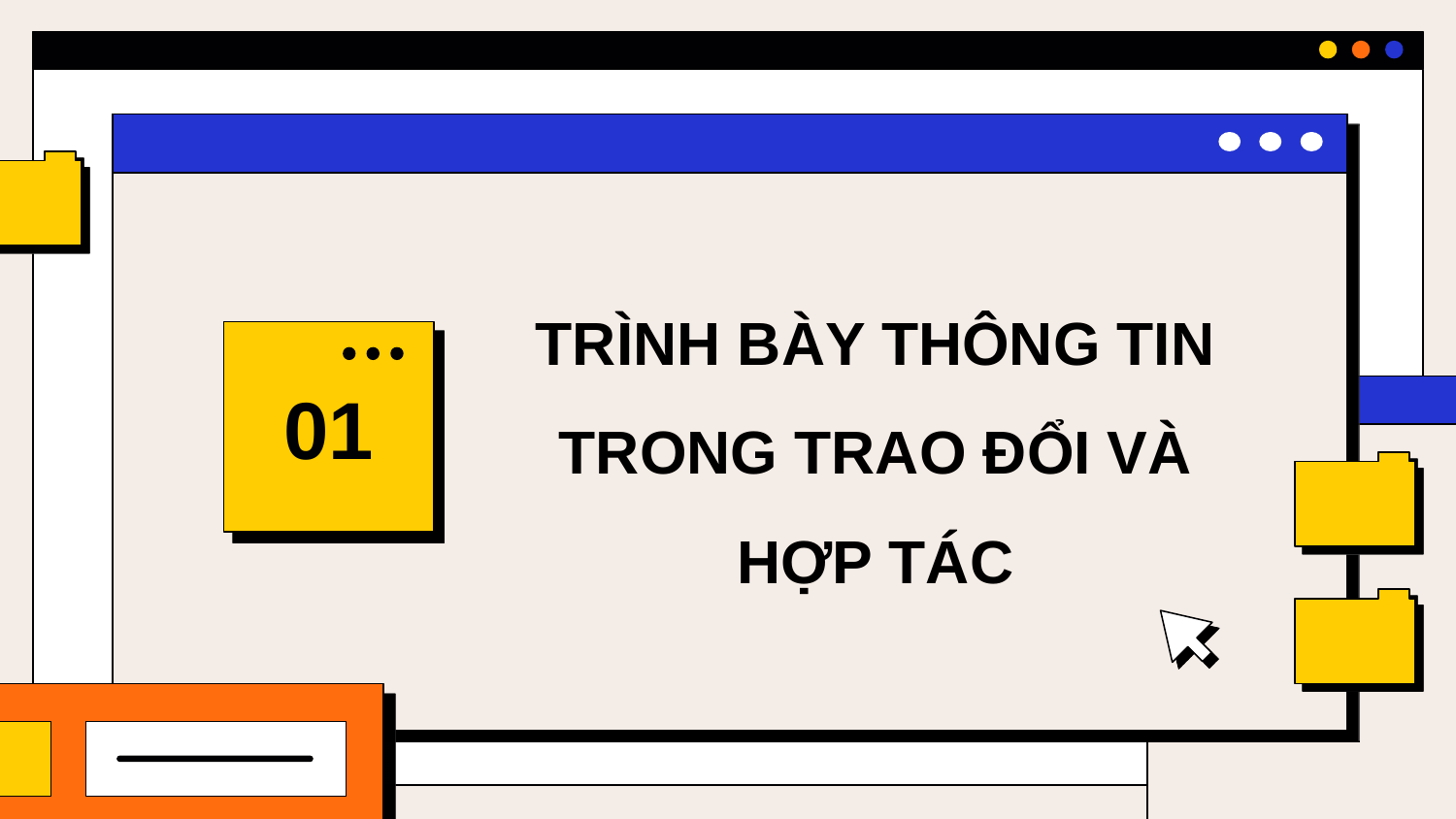

TRÌNH BÀY THÔNG TIN TRONG TRAO ĐỔI VÀ HỢP TÁC
01